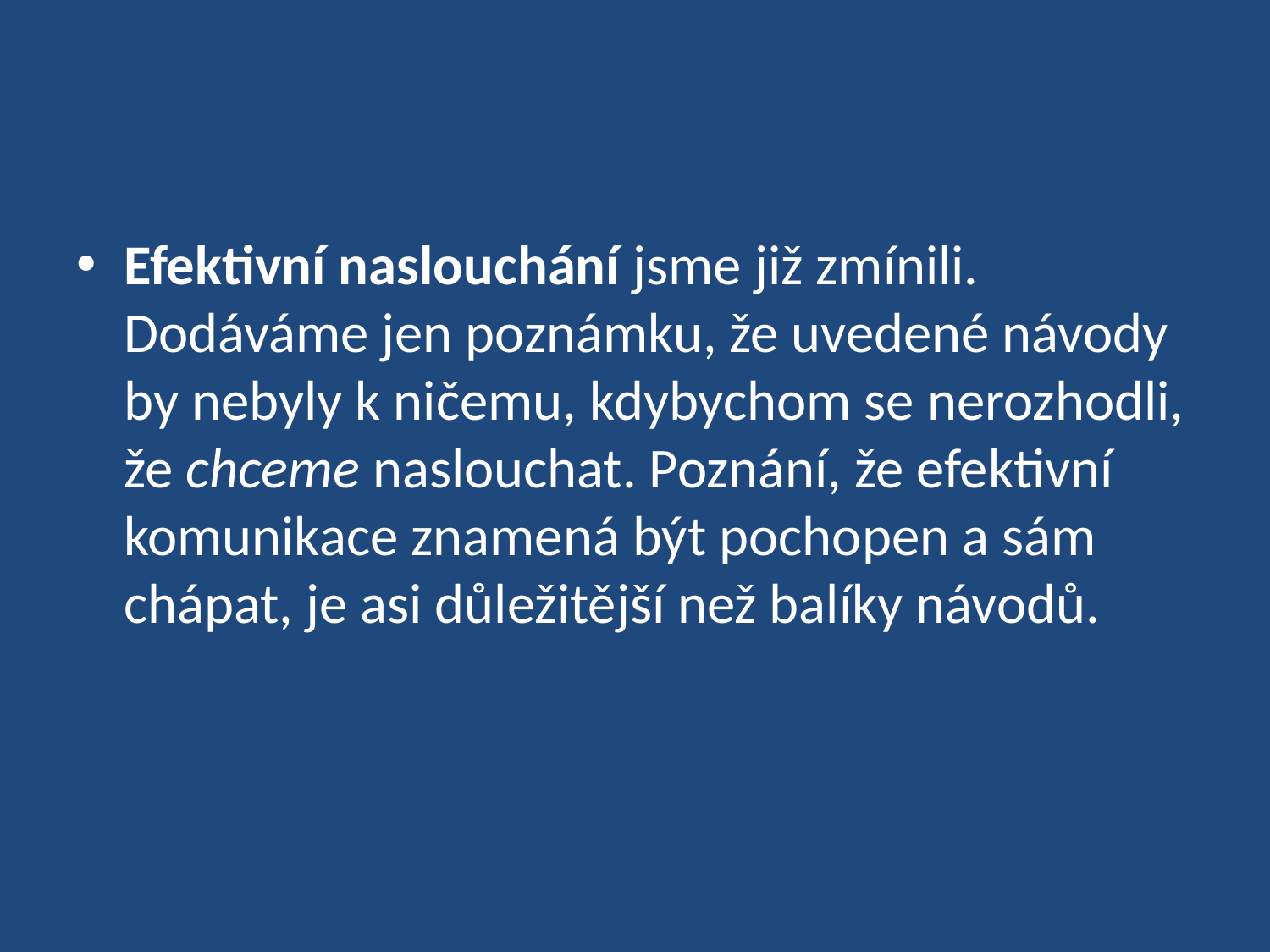

Efektivní naslouchání jsme již zmínili. Dodáváme jen poznámku, že uvedené návody by nebyly k ničemu, kdybychom se nerozhodli, že chceme naslouchat. Poznání, že efektivní komunikace znamená být pochopen a sám chápat, je asi důležitější než balíky návodů.